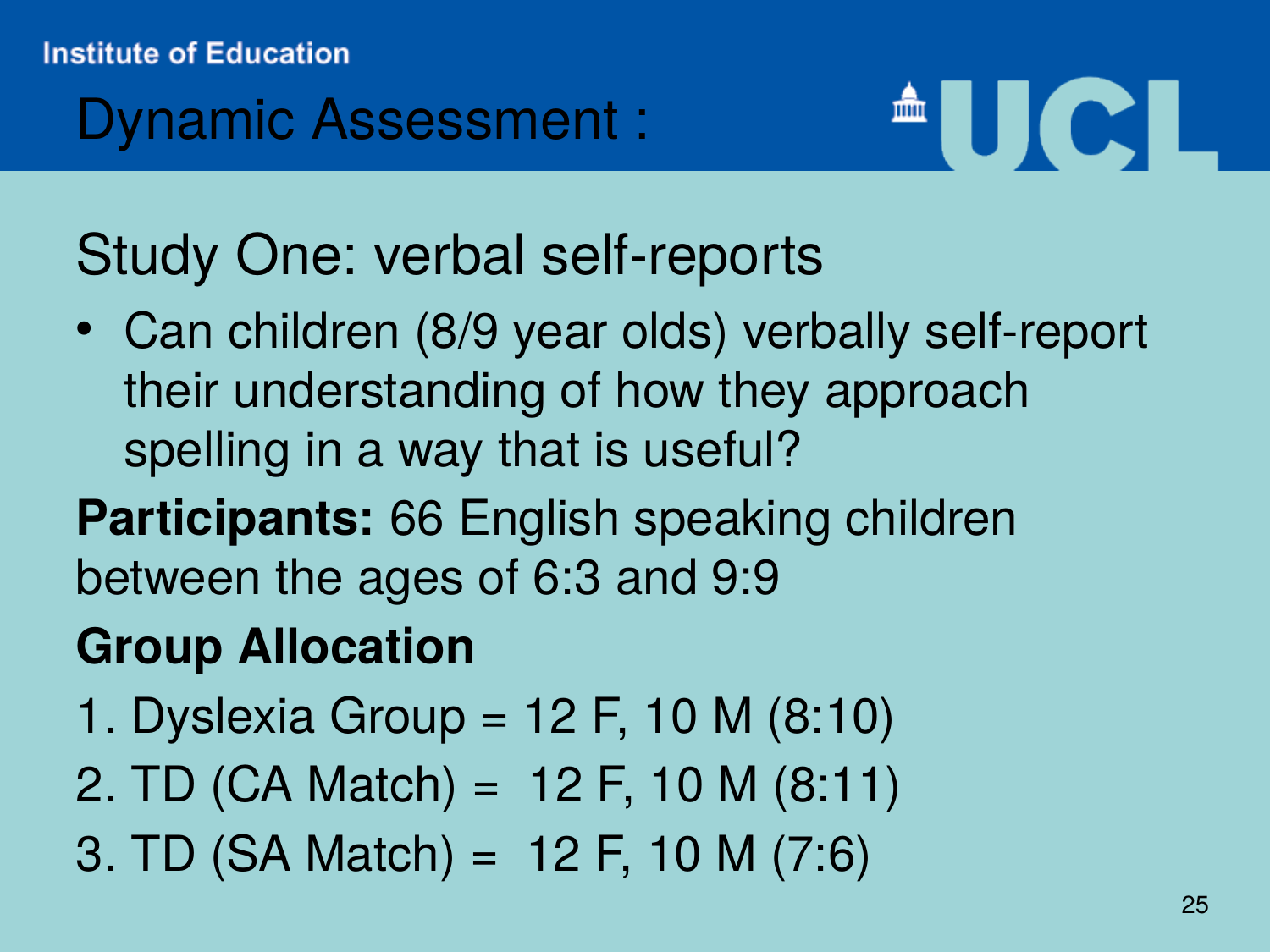

# Dynamic Assessment : Study One: verbal self-reports
Can children (8/9 year olds) verbally self-report their understanding of how they approach spelling in a way that is useful?
Participants: 66 English speaking children between the ages of 6:3 and 9:9
Group Allocation
1. Dyslexia Group = 12 F, 10 M (8:10)
2. TD (CA Match) =  12 F, 10 M (8:11)
3. TD (SA Match) =  12 F, 10 M (7:6)

25